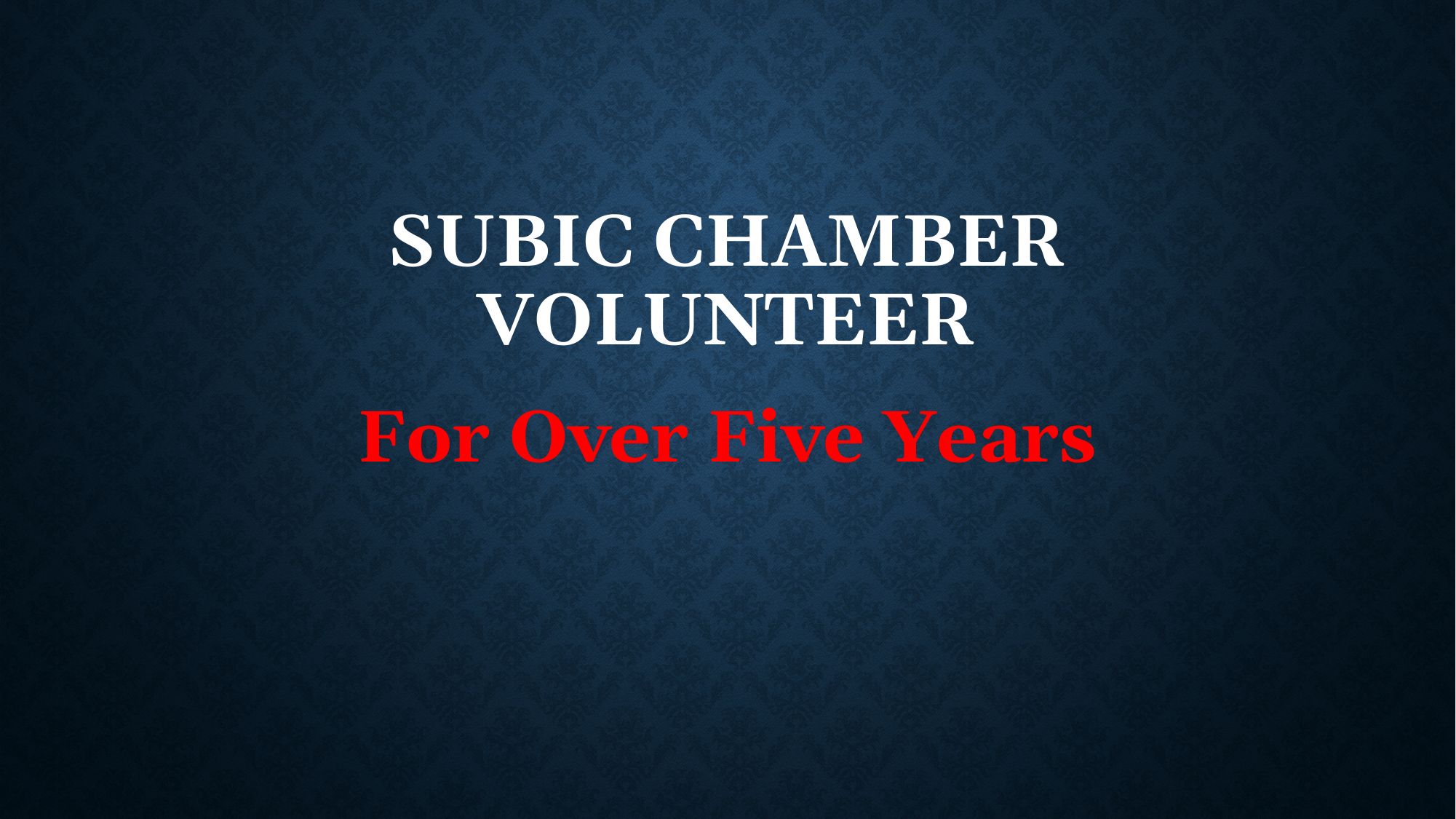

# SUBIC CHAMBER VOLUNTEER
For Over Five Years